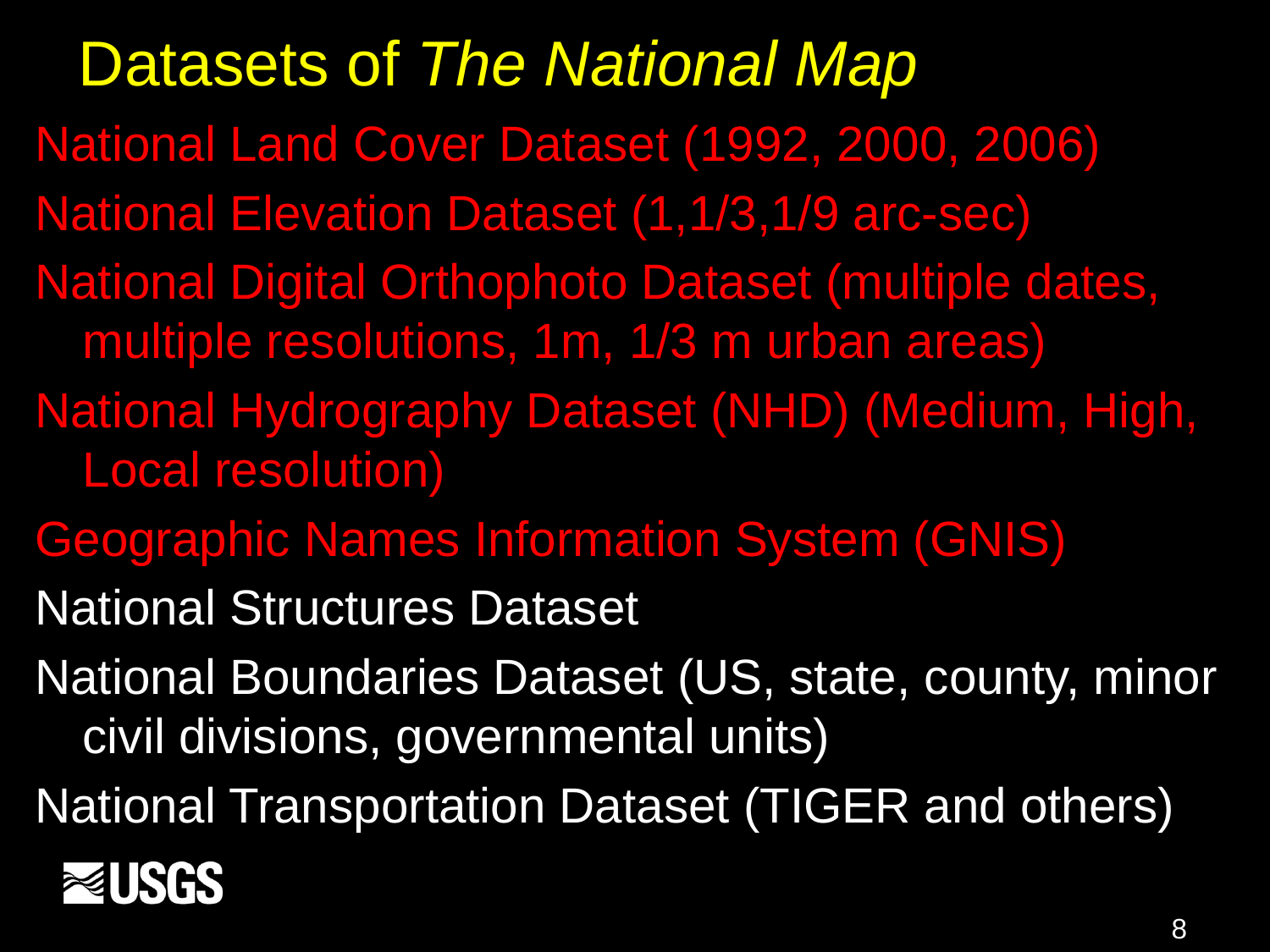

# Datasets of The National Map
National Land Cover Dataset (1992, 2000, 2006)
National Elevation Dataset (1,1/3,1/9 arc-sec)
National Digital Orthophoto Dataset (multiple dates, multiple resolutions, 1m, 1/3 m urban areas)
National Hydrography Dataset (NHD) (Medium, High, Local resolution)
Geographic Names Information System (GNIS)
National Structures Dataset
National Boundaries Dataset (US, state, county, minor civil divisions, governmental units)
National Transportation Dataset (TIGER and others)